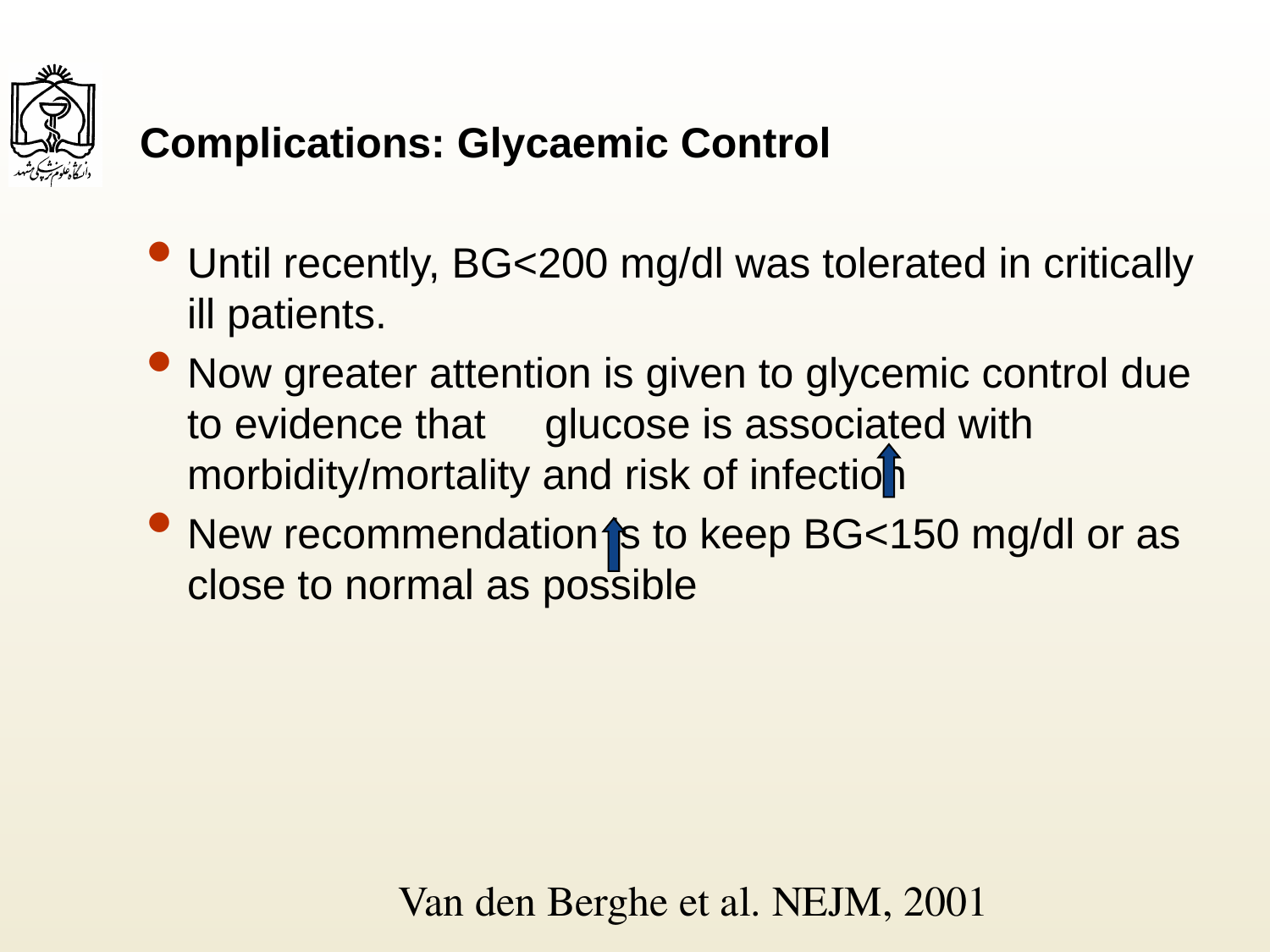

# Complications: Glycaemic Control
Until recently, BG<200 mg/dl was tolerated in critically ill patients.
Now greater attention is given to glycemic control due to evidence that     glucose is associated with     morbidity/mortality and risk of infection
New recommendation is to keep BG<150 mg/dl or as close to normal as possible

Van den Berghe et al. NEJM, 2001